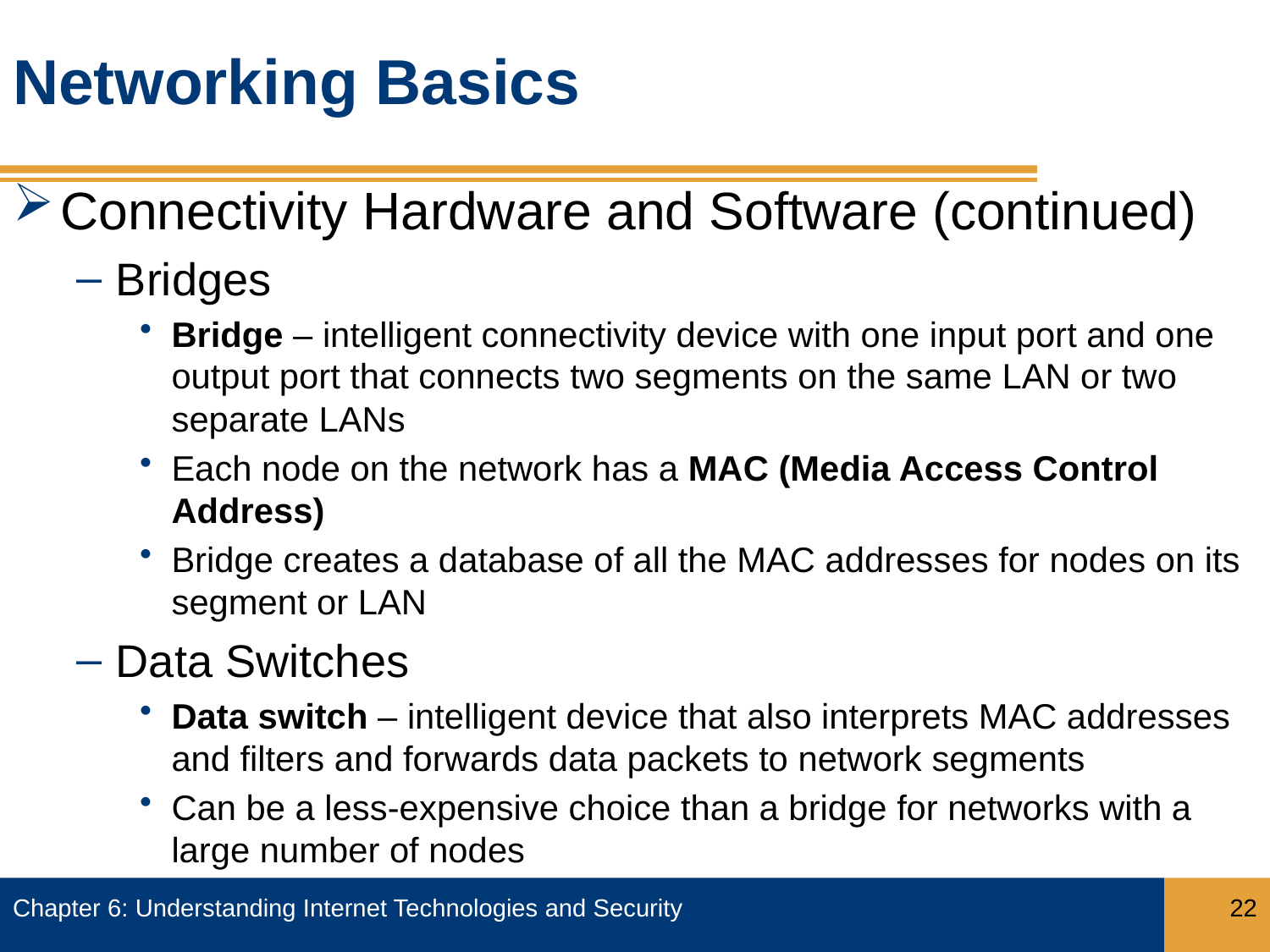

# Networking Basics
Connectivity Hardware and Software (continued)
Bridges
Bridge – intelligent connectivity device with one input port and one output port that connects two segments on the same LAN or two separate LANs
Each node on the network has a MAC (Media Access Control Address)
Bridge creates a database of all the MAC addresses for nodes on its segment or LAN
Data Switches
Data switch – intelligent device that also interprets MAC addresses and filters and forwards data packets to network segments
Can be a less-expensive choice than a bridge for networks with a large number of nodes

Chapter 6: Understanding Internet Technologies and Security
22